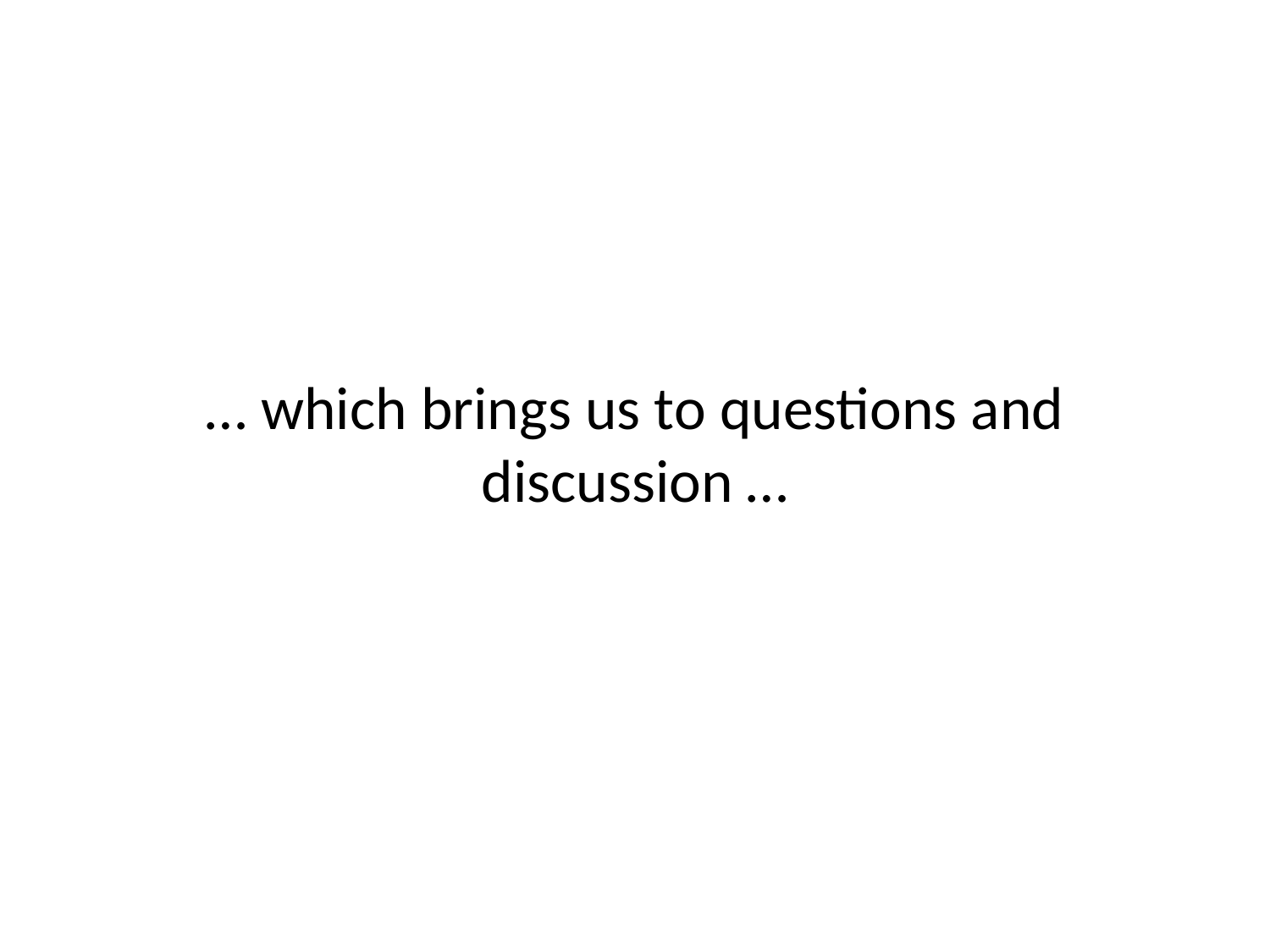

# … which brings us to questions and discussion …